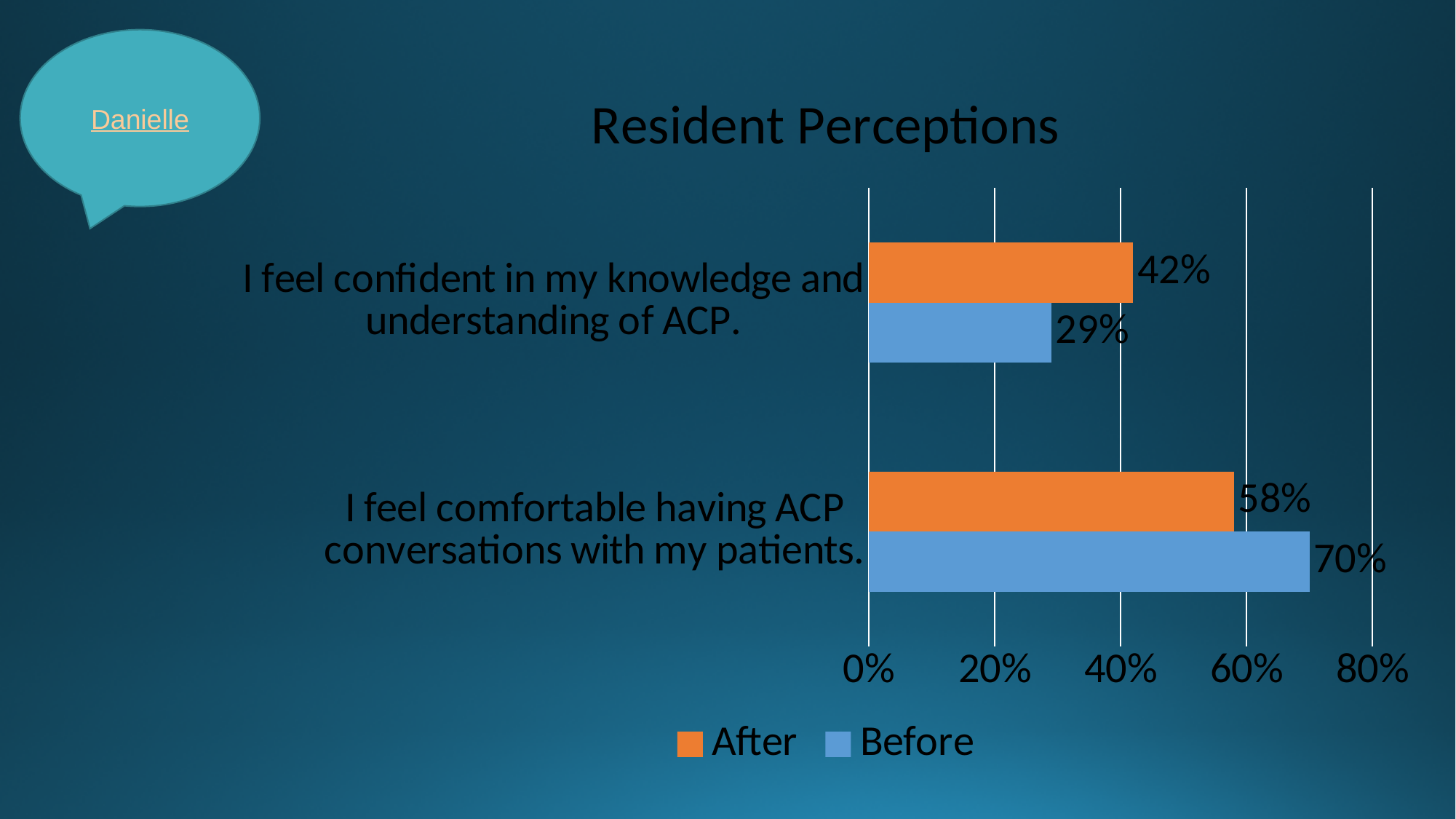

Danielle

### Chart: Resident Perceptions

| Category | Before | After |
|---|---|---|
| I feel comfortable having ACP conversations with my patients. | 0.7 | 0.58 |
| I feel confident in my knowledge and understanding of ACP. | 0.29 | 0.42 |